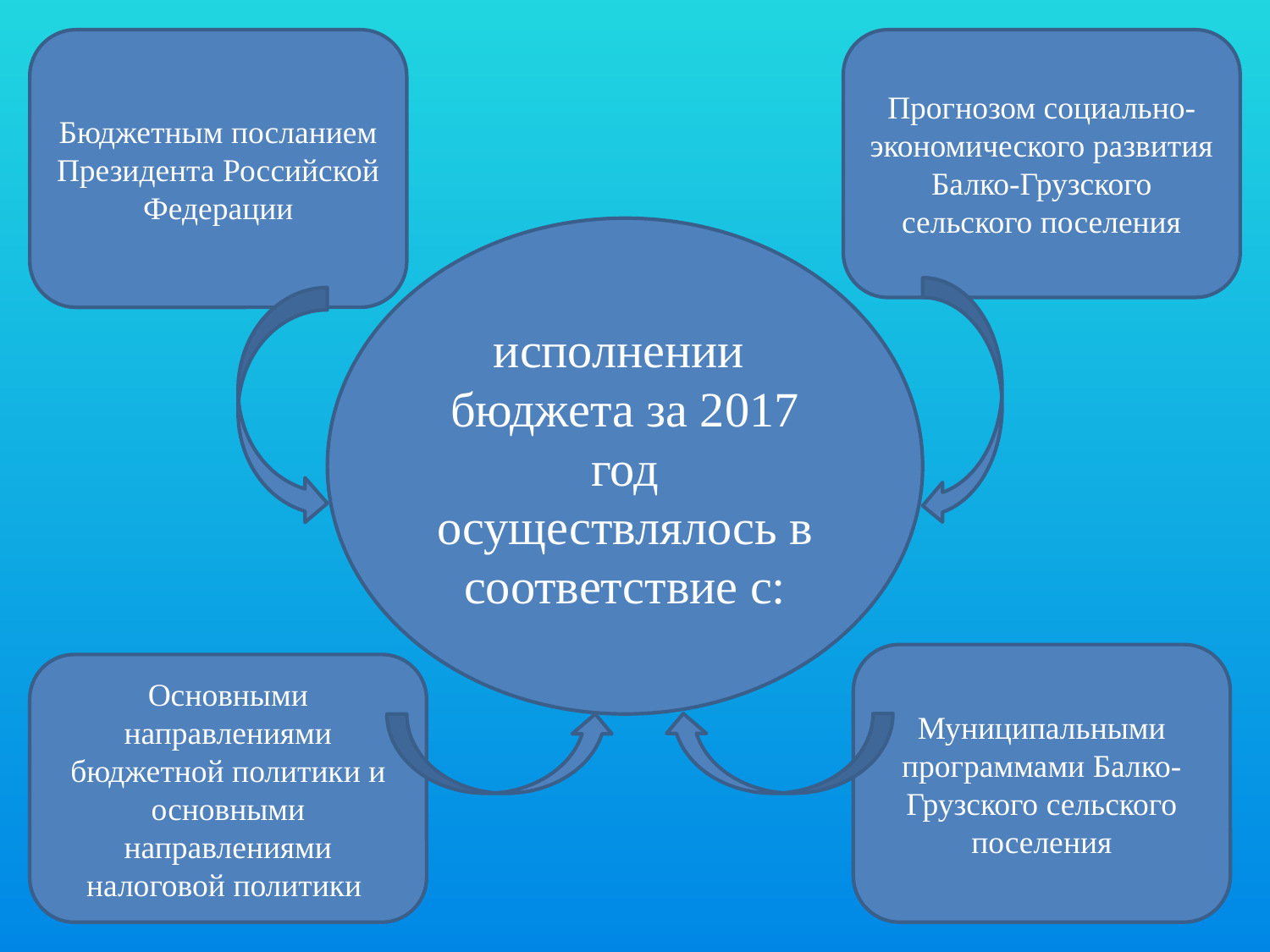

Бюджетным посланием Президента Российской Федерации
Прогнозом социально-экономического развития Балко-Грузского сельского поселения
исполнении  бюджета за 2017 год осуществлялось в соответствие с:

Муниципальными программами Балко-Грузского сельского поселения
Основными направлениями бюджетной политики и основными направлениями налоговой политики